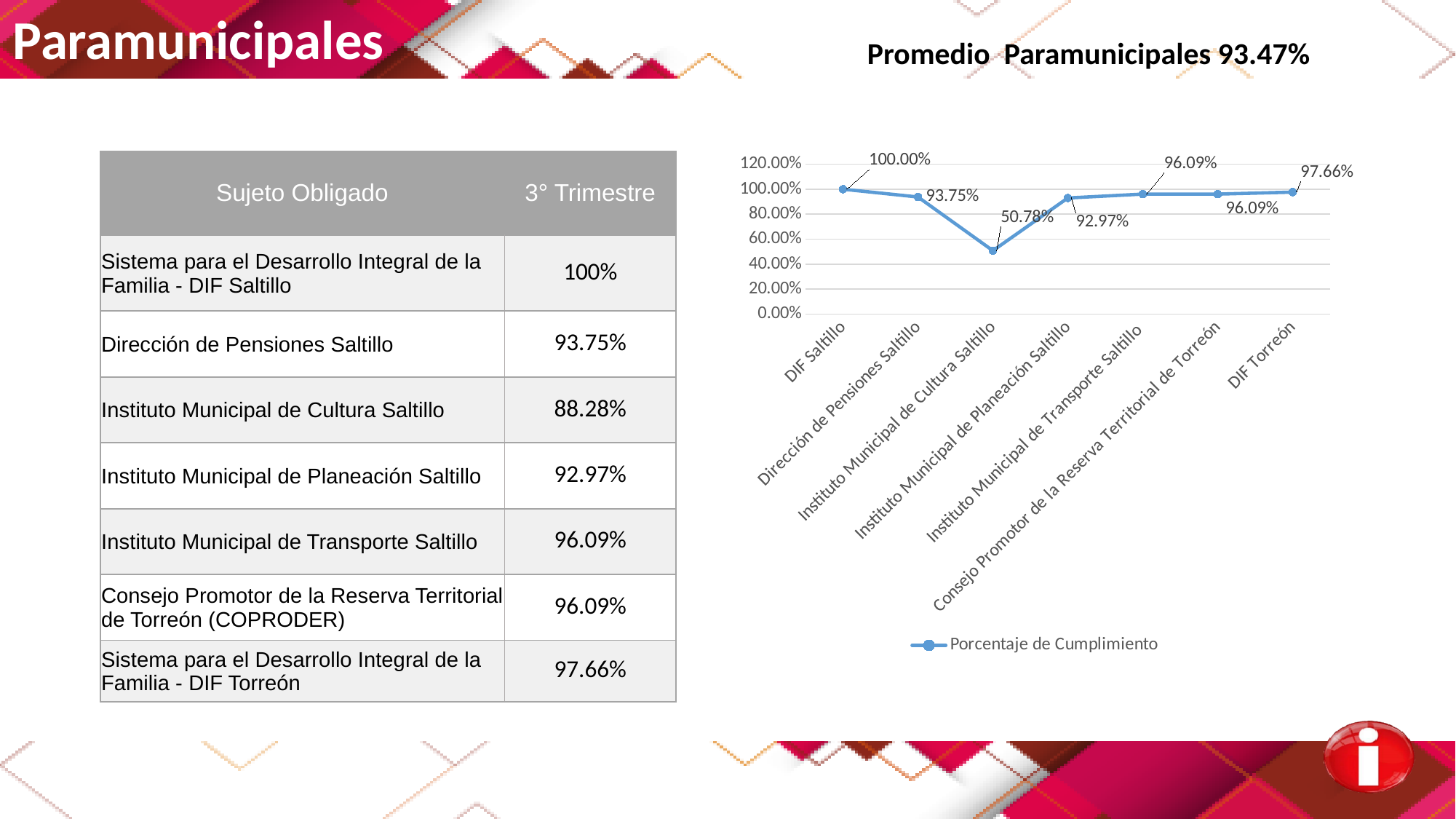

Paramunicipales
Promedio  Paramunicipales 93.47%
| Sujeto Obligado | 3° Trimestre |
| --- | --- |
| Sistema para el Desarrollo Integral de la Familia - DIF Saltillo | 100% |
| Dirección de Pensiones Saltillo | 93.75% |
| Instituto Municipal de Cultura Saltillo | 88.28% |
| Instituto Municipal de Planeación Saltillo | 92.97% |
| Instituto Municipal de Transporte Saltillo | 96.09% |
| Consejo Promotor de la Reserva Territorial de Torreón (COPRODER) | 96.09% |
| Sistema para el Desarrollo Integral de la Familia - DIF Torreón | 97.66% |

### Chart

| Category | Porcentaje de Cumplimiento |
|---|---|
| DIF Saltillo | 1.0 |
| Dirección de Pensiones Saltillo | 0.9375 |
| Instituto Municipal de Cultura Saltillo | 0.5078 |
| Instituto Municipal de Planeación Saltillo | 0.9297 |
| Instituto Municipal de Transporte Saltillo  | 0.9609 |
| Consejo Promotor de la Reserva Territorial de Torreón | 0.9609 |
| DIF Torreón | 0.9766 |